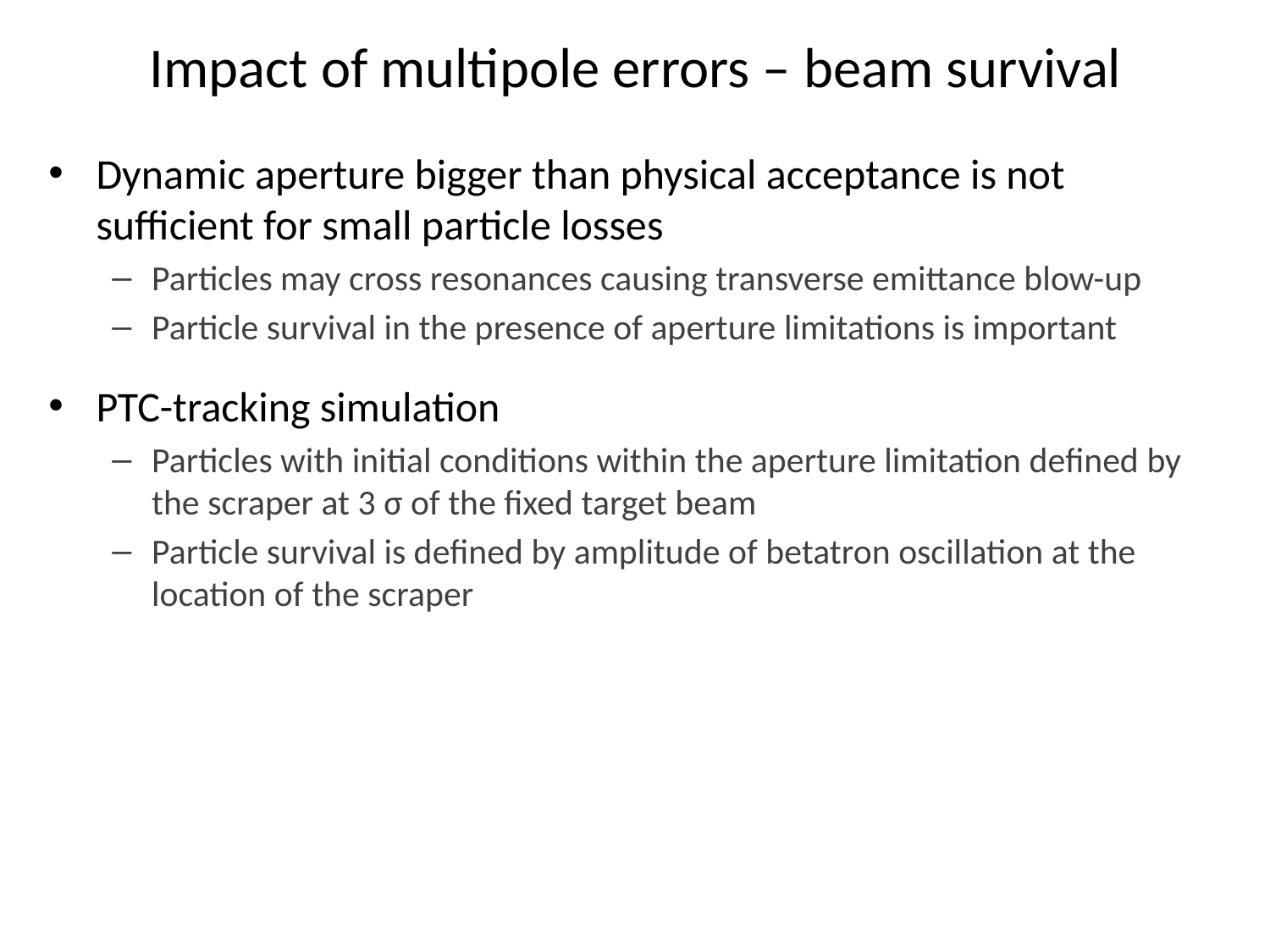

# Impact of multipole errors – beam survival
Dynamic aperture bigger than physical acceptance is not sufficient for small particle losses
Particles may cross resonances causing transverse emittance blow-up
Particle survival in the presence of aperture limitations is important
PTC-tracking simulation
Particles with initial conditions within the aperture limitation defined by the scraper at 3 σ of the fixed target beam
Particle survival is defined by amplitude of betatron oscillation at the location of the scraper